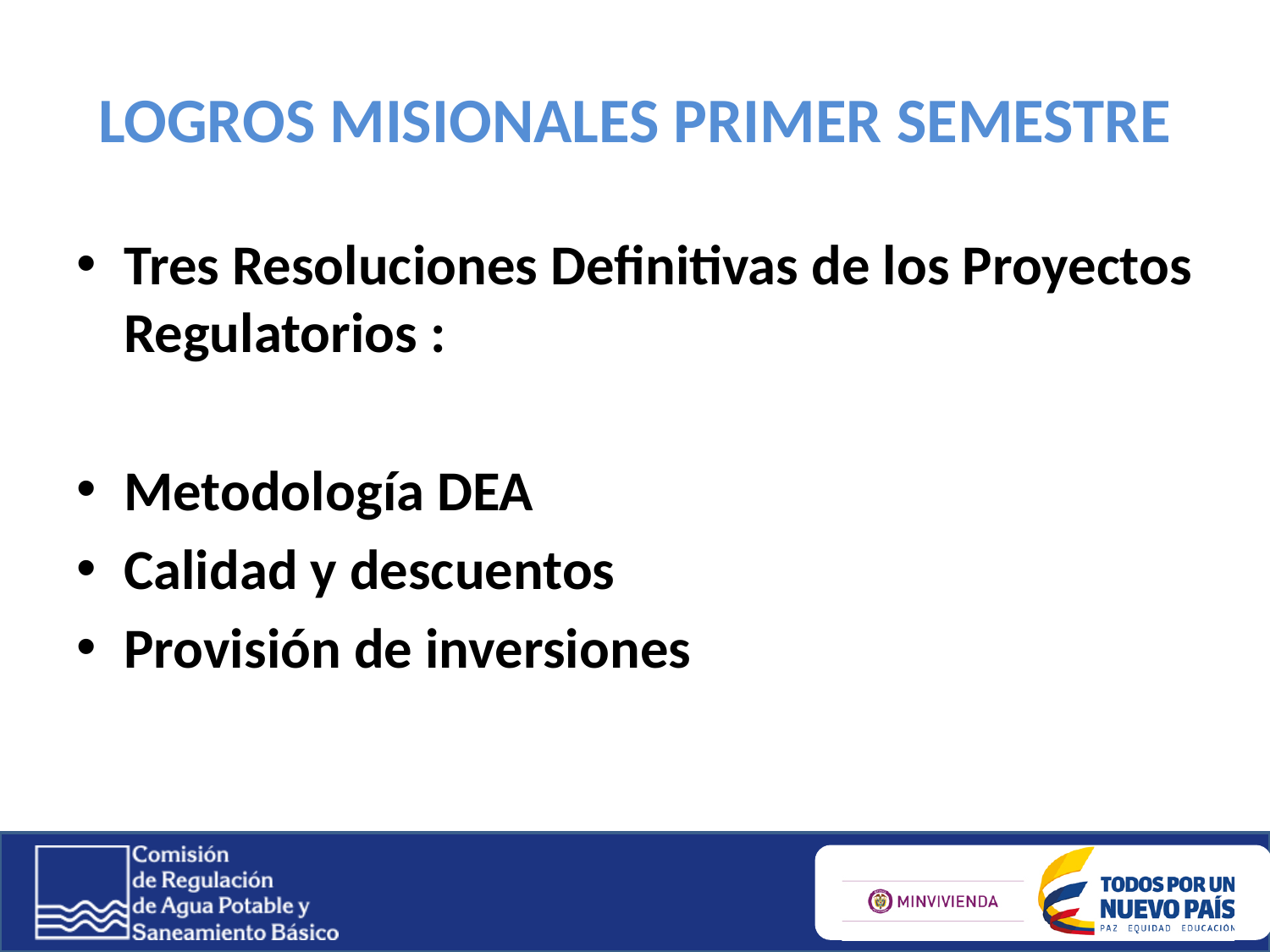

# LOGROS MISIONALES PRIMER SEMESTRE
Tres Resoluciones Definitivas de los Proyectos Regulatorios :

Metodología DEA
Calidad y descuentos
Provisión de inversiones